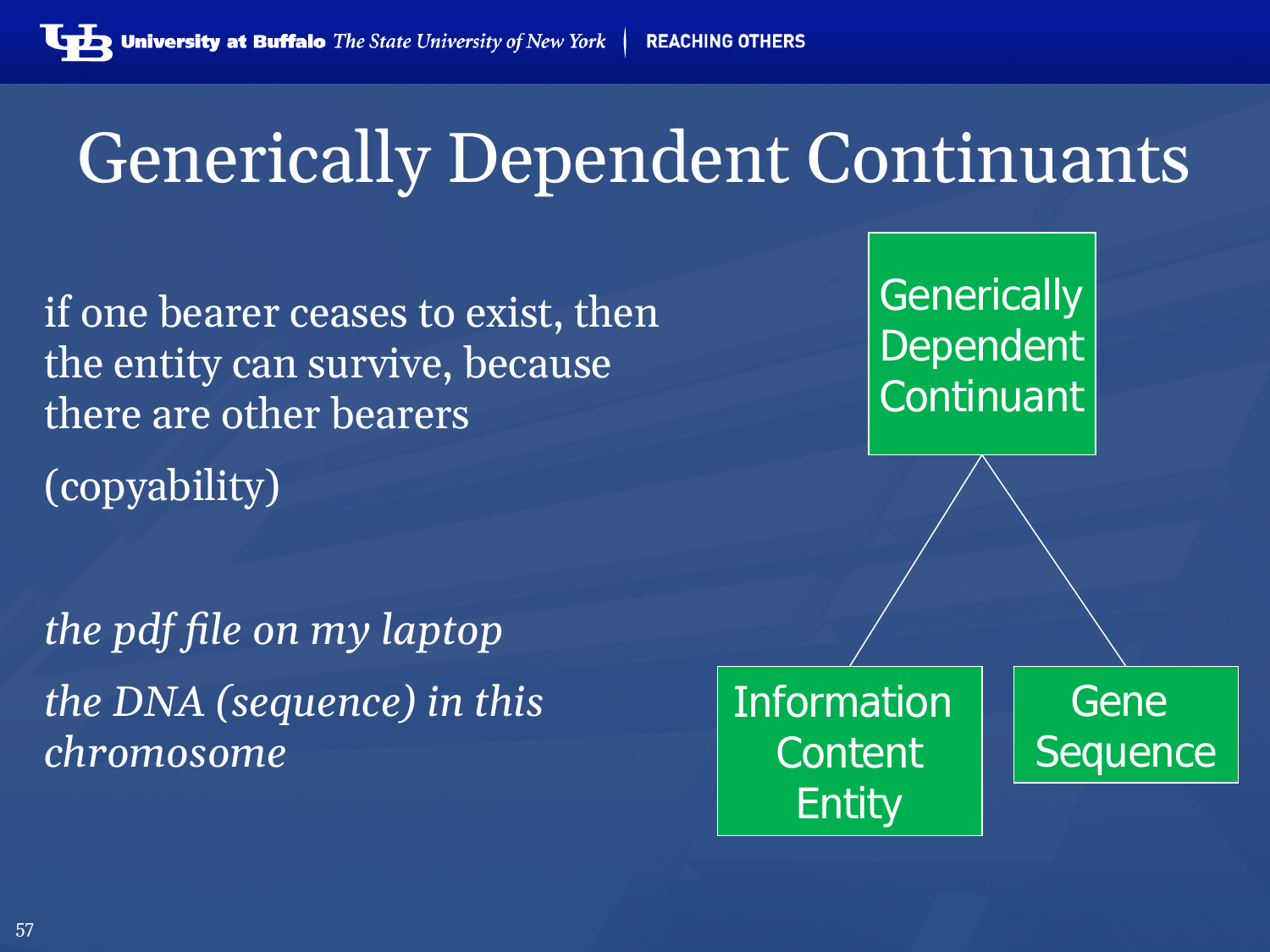

# Generically Dependent Continuants
Generically
Dependent
Continuant
if one bearer ceases to exist, then the entity can survive, because there are other bearers
(copyability)

the pdf file on my laptop
the DNA (sequence) in this chromosome
Information
Content
Entity
Gene
Sequence